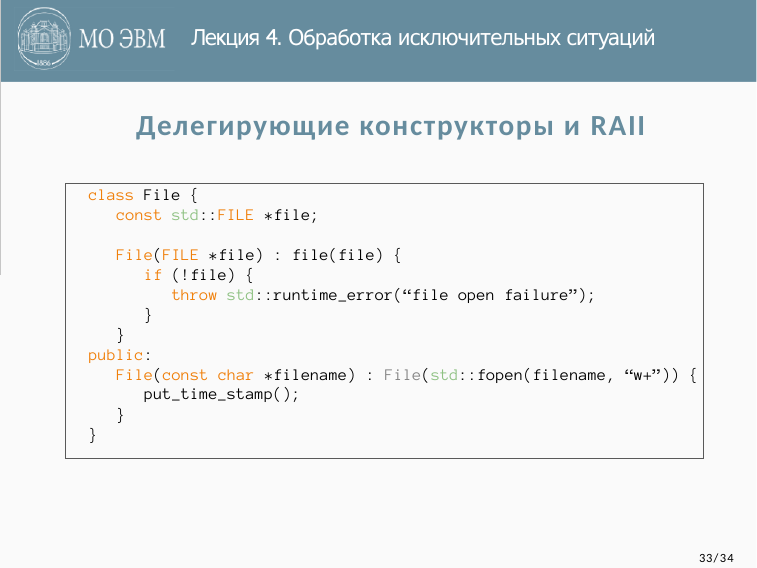

Лекция 4. Обработка исключительных ситуаций
Делегирующие конструкторы и RAII
class File {
   const std::FILE *file;

   File(FILE *file) : file(file) {
      if (!file) {
         throw std::runtime_error(“file open failure”);
      }
   }
public:
   File(const char *filename) : File(std::fopen(filename, “w+”)) {
      put_time_stamp();
   }
}

33/34